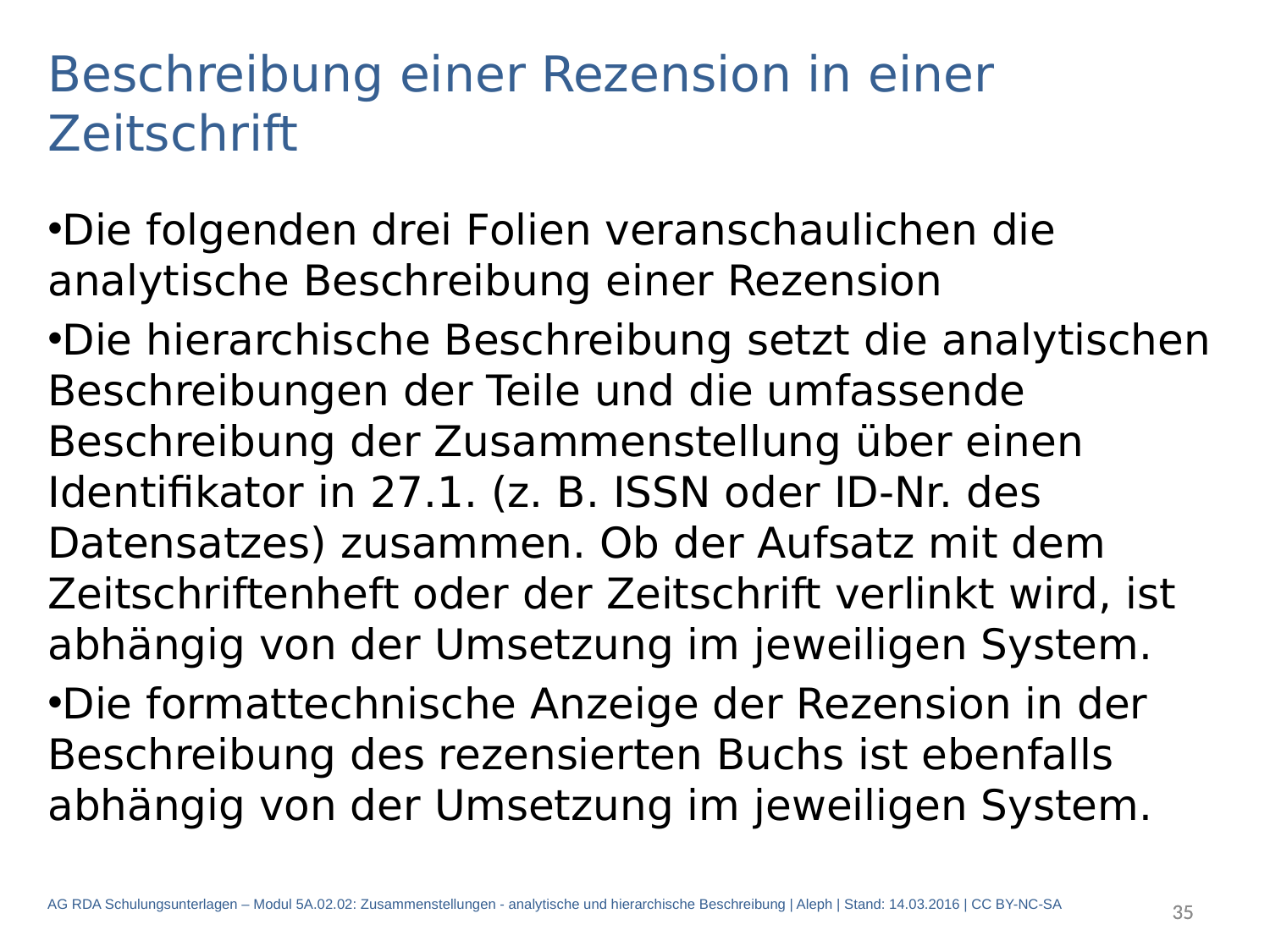

Beschreibung einer Rezension in einer Zeitschrift
Die folgenden drei Folien veranschaulichen die analytische Beschreibung einer Rezension
Die hierarchische Beschreibung setzt die analytischen Beschreibungen der Teile und die umfassende Beschreibung der Zusammenstellung über einen Identifikator in 27.1. (z. B. ISSN oder ID-Nr. des Datensatzes) zusammen. Ob der Aufsatz mit dem Zeitschriftenheft oder der Zeitschrift verlinkt wird, ist abhängig von der Umsetzung im jeweiligen System.
Die formattechnische Anzeige der Rezension in der Beschreibung des rezensierten Buchs ist ebenfalls abhängig von der Umsetzung im jeweiligen System.

35
35